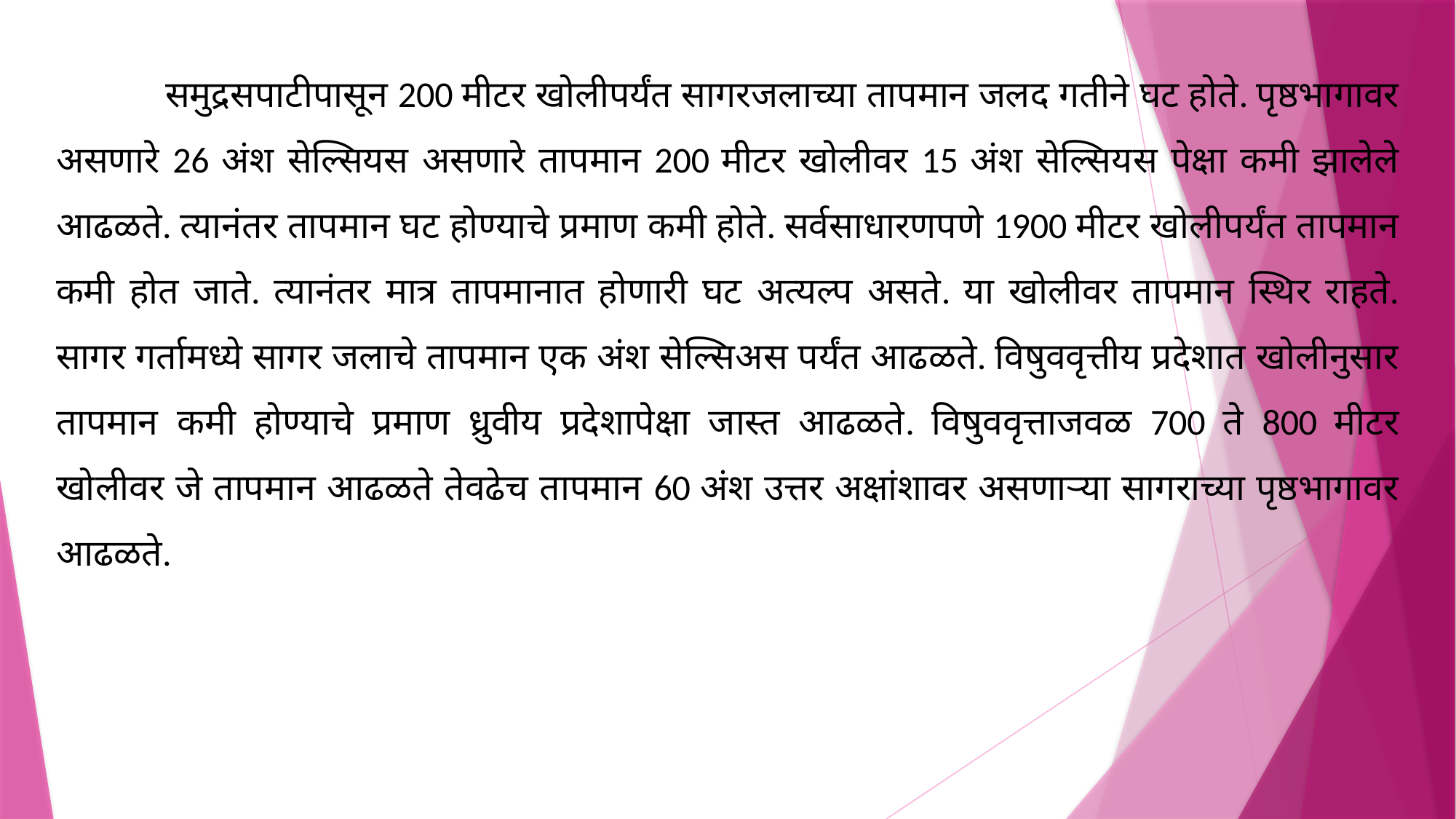

समुद्रसपाटीपासून 200 मीटर खोलीपर्यंत सागरजलाच्या तापमान जलद गतीने घट होते. पृष्ठभागावर असणारे 26 अंश सेल्सियस असणारे तापमान 200 मीटर खोलीवर 15 अंश सेल्सियस पेक्षा कमी झालेले आढळते. त्यानंतर तापमान घट होण्याचे प्रमाण कमी होते. सर्वसाधारणपणे 1900 मीटर खोलीपर्यंत तापमान कमी होत जाते. त्यानंतर मात्र तापमानात होणारी घट अत्यल्प असते. या खोलीवर तापमान स्थिर राहते. सागर गर्तामध्ये सागर जलाचे तापमान एक अंश सेल्सिअस पर्यंत आढळते. विषुववृत्तीय प्रदेशात खोलीनुसार तापमान कमी होण्याचे प्रमाण ध्रुवीय प्रदेशापेक्षा जास्त आढळते. विषुववृत्ताजवळ 700 ते 800 मीटर खोलीवर जे तापमान आढळते तेवढेच तापमान 60 अंश उत्तर अक्षांशावर असणाऱ्या सागराच्या पृष्ठभागावर आढळते.